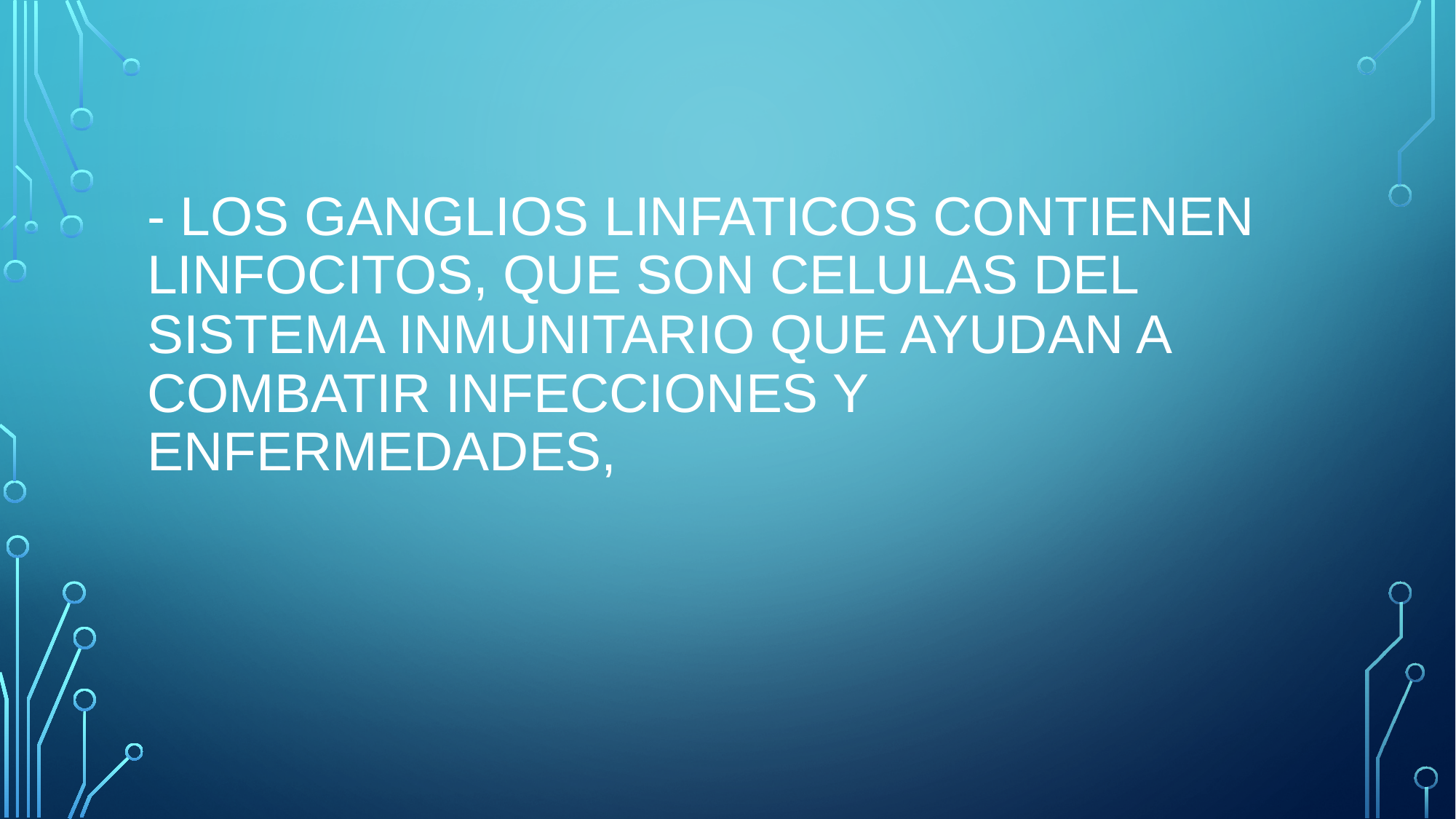

# - LOS GANGLIOS LINFATICOS CONTIENEN LINFOCITOS, QUE SON CELULAS DEL SISTEMA INMUNITARIO QUE AYUDAN A COMBATIR INFECCIONES Y ENFERMEDADES,